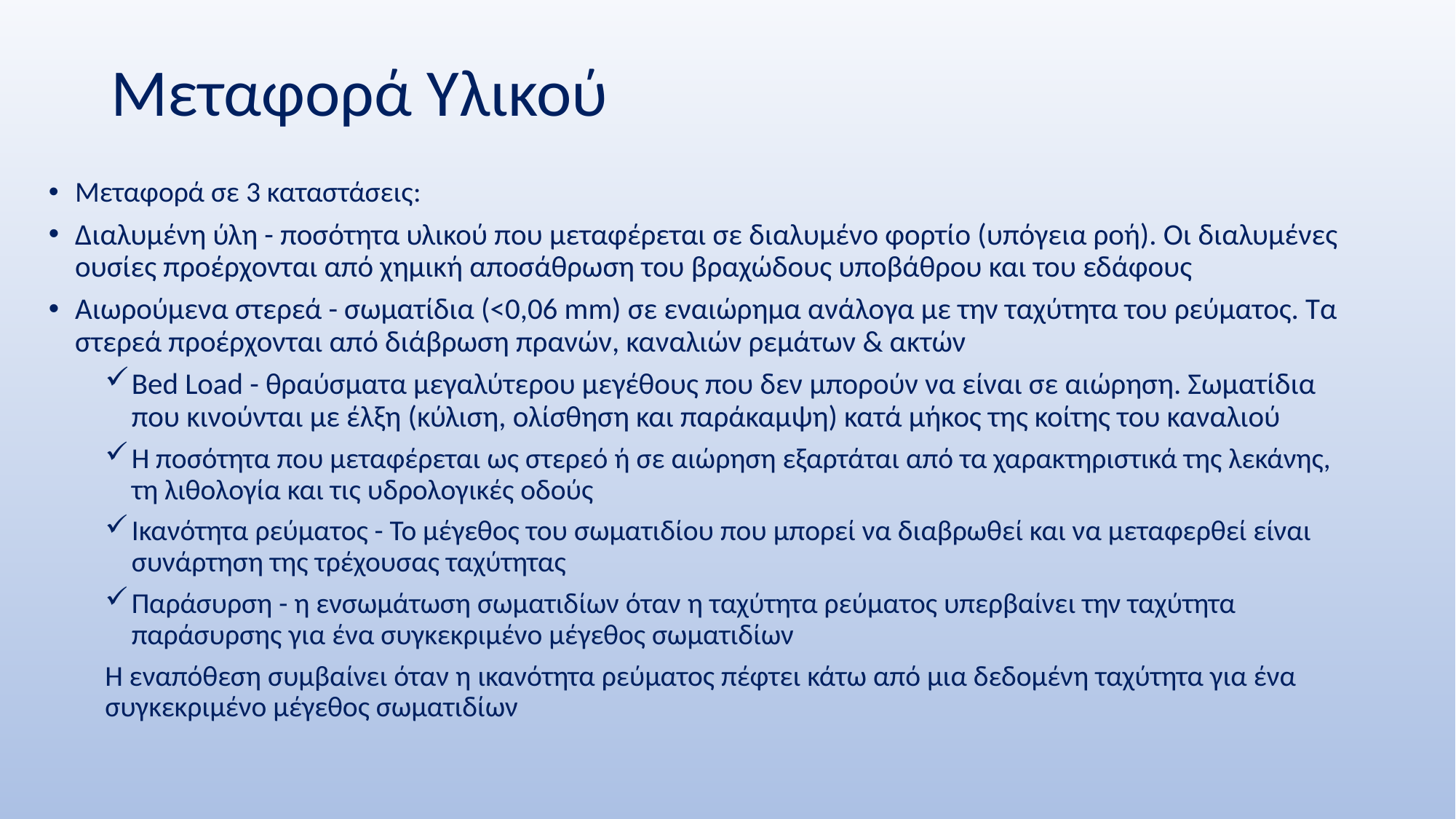

# Μεταφορά Υλικού

Μεταφορά σε 3 καταστάσεις:
Διαλυμένη ύλη - ποσότητα υλικού που μεταφέρεται σε διαλυμένο φορτίο (υπόγεια ροή). Οι διαλυμένες ουσίες προέρχονται από χημική αποσάθρωση του βραχώδους υποβάθρου και του εδάφους
Αιωρούμενα στερεά - σωματίδια (<0,06 mm) σε εναιώρημα ανάλογα με την ταχύτητα του ρεύματος. Τα στερεά προέρχονται από διάβρωση πρανών, καναλιών ρεμάτων & ακτών
Bed Load - θραύσματα μεγαλύτερου μεγέθους που δεν μπορούν να είναι σε αιώρηση. Σωματίδια που κινούνται με έλξη (κύλιση, ολίσθηση και παράκαμψη) κατά μήκος της κοίτης του καναλιού
Η ποσότητα που μεταφέρεται ως στερεό ή σε αιώρηση εξαρτάται από τα χαρακτηριστικά της λεκάνης, τη λιθολογία και τις υδρολογικές οδούς
Ικανότητα ρεύματος - Το μέγεθος του σωματιδίου που μπορεί να διαβρωθεί και να μεταφερθεί είναι συνάρτηση της τρέχουσας ταχύτητας
Παράσυρση - η ενσωμάτωση σωματιδίων όταν η ταχύτητα ρεύματος υπερβαίνει την ταχύτητα παράσυρσης για ένα συγκεκριμένο μέγεθος σωματιδίων
Η εναπόθεση συμβαίνει όταν η ικανότητα ρεύματος πέφτει κάτω από μια δεδομένη ταχύτητα για ένα συγκεκριμένο μέγεθος σωματιδίων